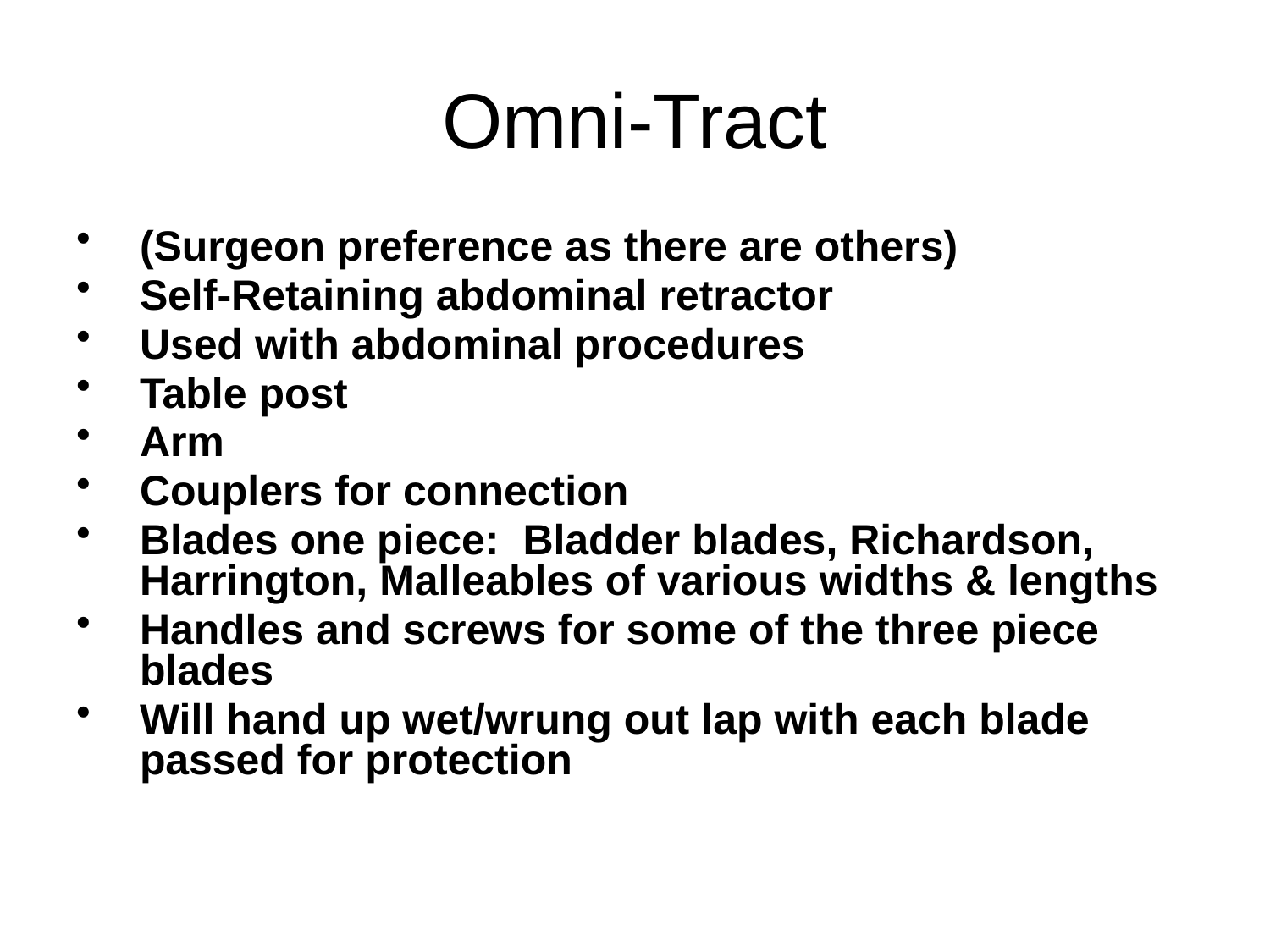

# Omni-Tract
(Surgeon preference as there are others)
Self-Retaining abdominal retractor
Used with abdominal procedures
Table post
Arm
Couplers for connection
Blades one piece:  Bladder blades, Richardson, Harrington, Malleables of various widths & lengths
Handles and screws for some of the three piece blades
Will hand up wet/wrung out lap with each blade passed for protection